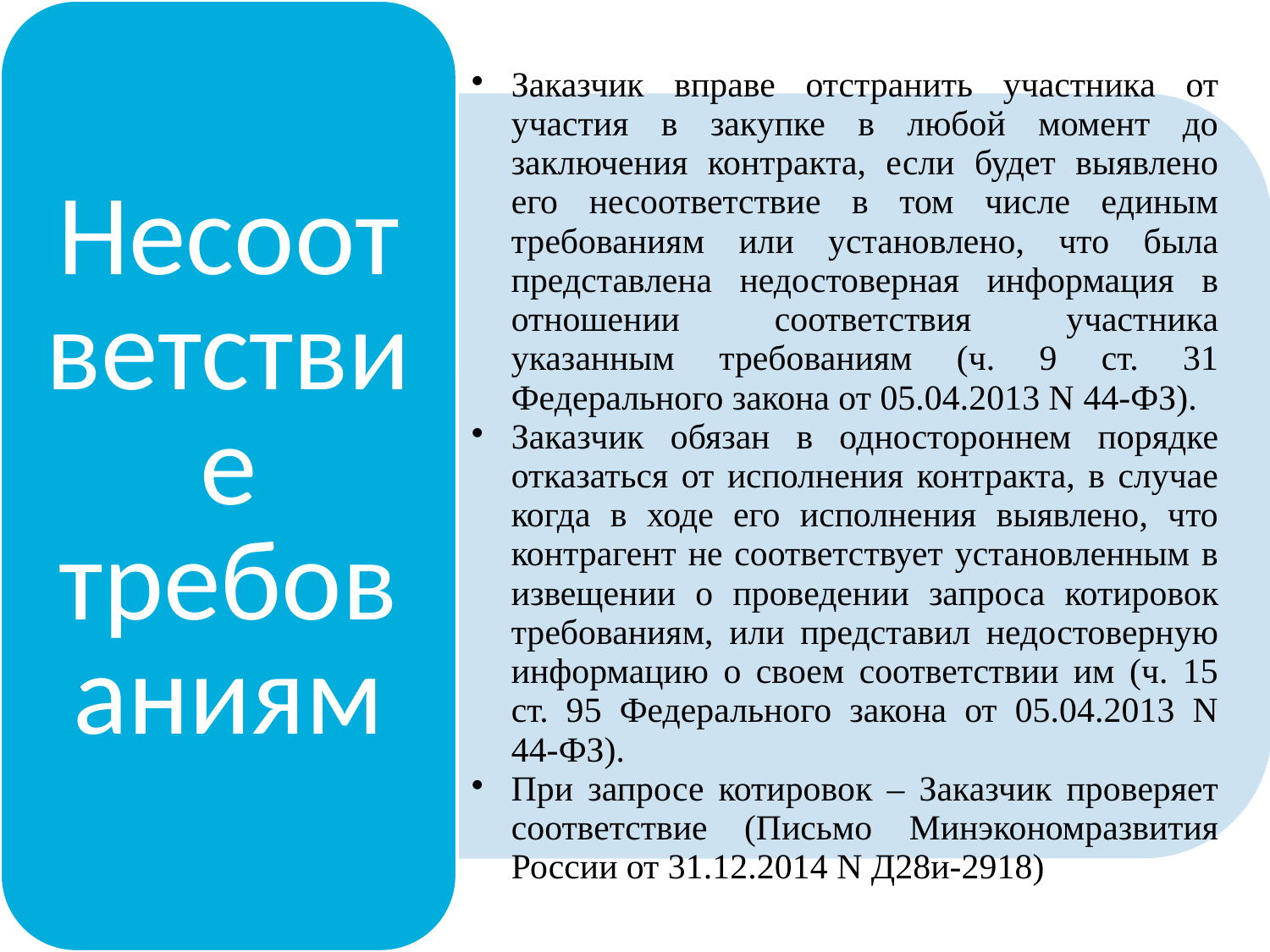

Заказчик вправе отстранить участника от участия в закупке в любой момент до заключения контракта, если будет выявлено его несоответствие в том числе единым требованиям или установлено, что была представлена недостоверная информация в отношении соответствия участника указанным требованиям (ч. 9 ст. 31 Федерального закона от 05.04.2013 N 44-ФЗ).
Несоответствие требованиям
При запросе котировок – Заказчик проверяет соответствие (Письмо Минэкономразвития России от 31.12.2014 N Д28и-2918)
Заказчик обязан в одностороннем порядке отказаться от исполнения контракта, в случае когда в ходе его исполнения выявлено, что контрагент не соответствует установленным в извещении о проведении запроса котировок требованиям, или представил недостоверную информацию о своем соответствии им (ч. 15 ст. 95 Федерального закона от 05.04.2013 N 44-ФЗ).